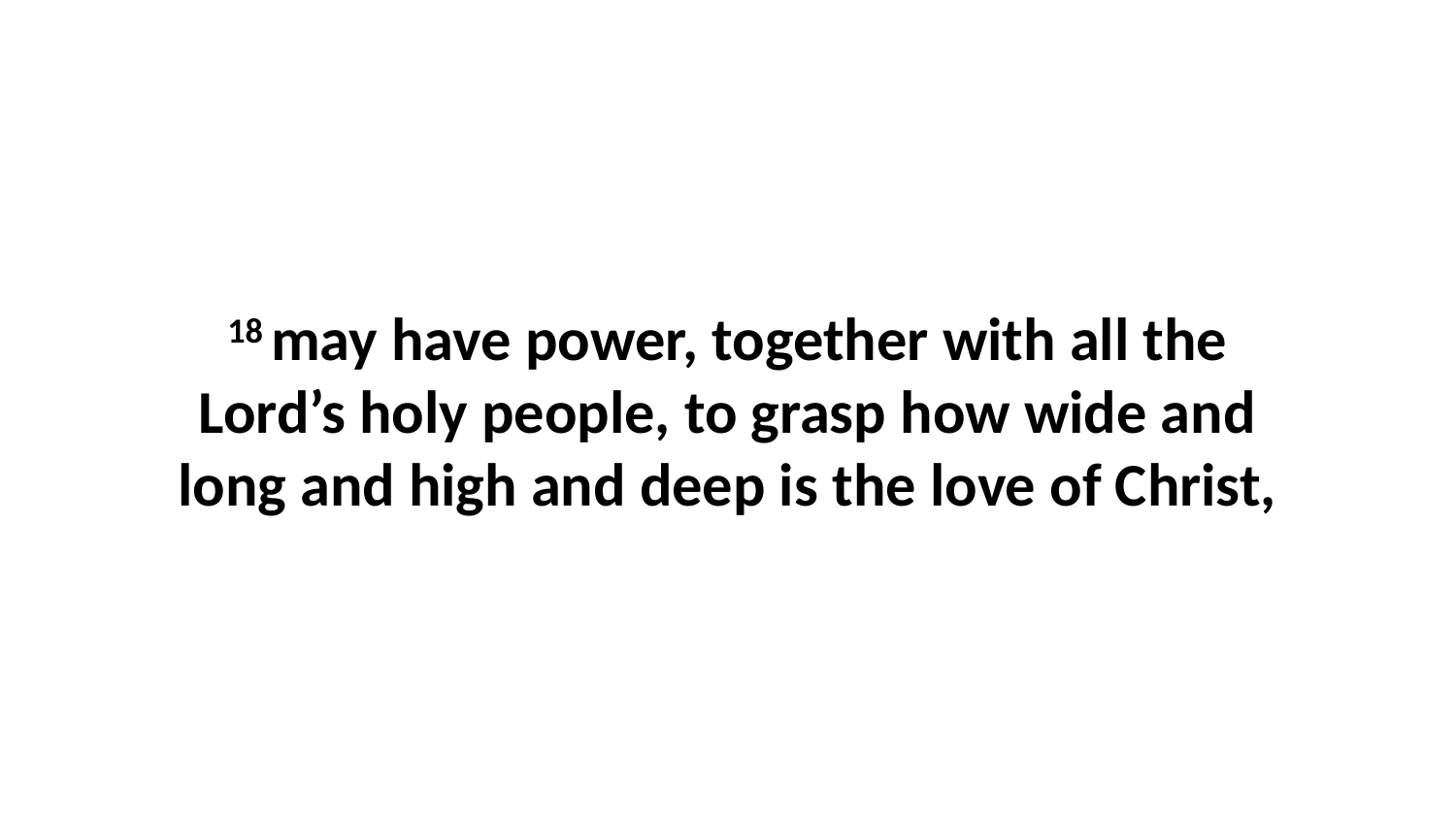

18 may have power, together with all the Lord’s holy people, to grasp how wide and long and high and deep is the love of Christ,